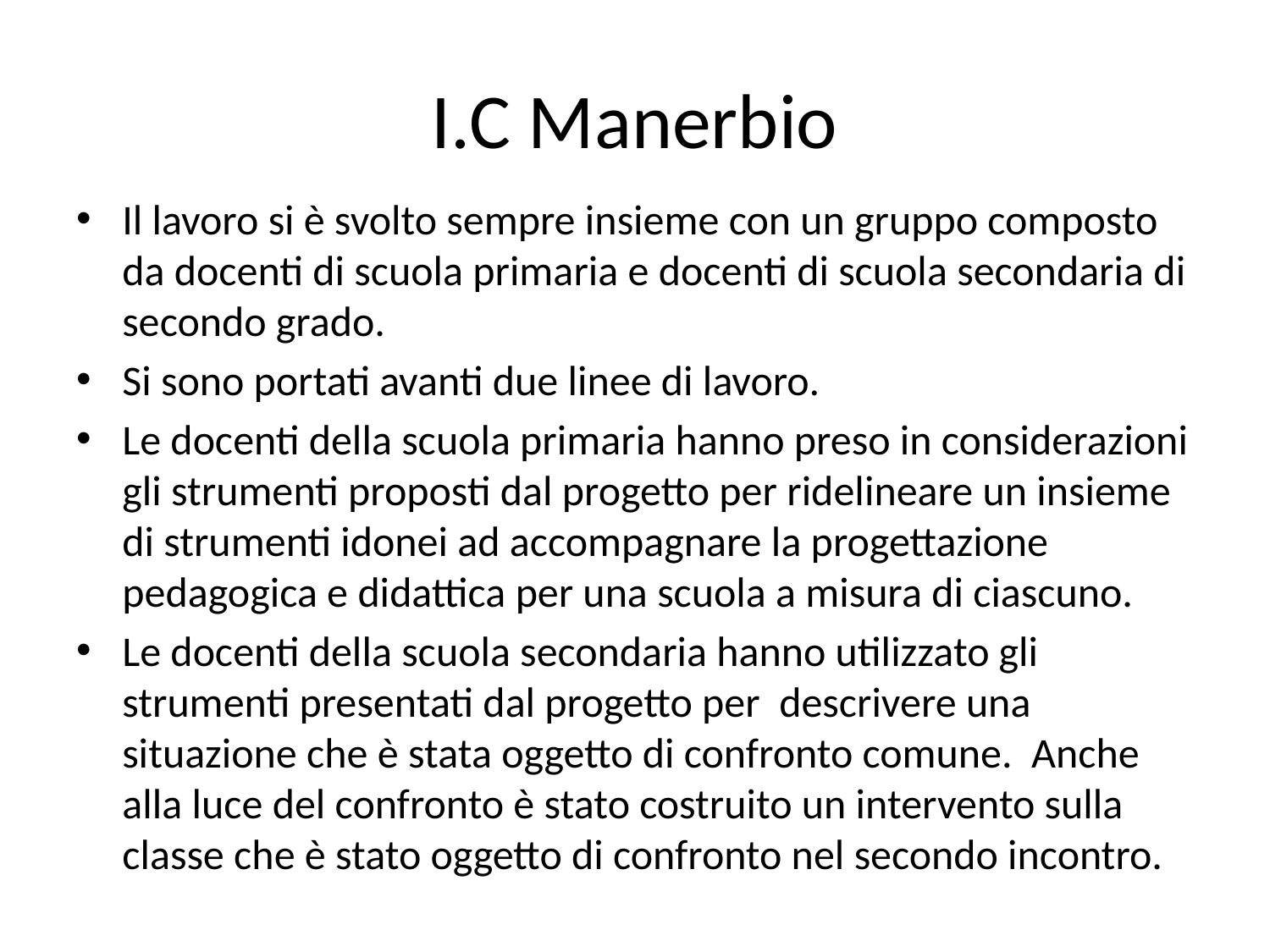

# I.C Manerbio
Il lavoro si è svolto sempre insieme con un gruppo composto da docenti di scuola primaria e docenti di scuola secondaria di secondo grado.
Si sono portati avanti due linee di lavoro.
Le docenti della scuola primaria hanno preso in considerazioni gli strumenti proposti dal progetto per ridelineare un insieme di strumenti idonei ad accompagnare la progettazione pedagogica e didattica per una scuola a misura di ciascuno.
Le docenti della scuola secondaria hanno utilizzato gli strumenti presentati dal progetto per  descrivere una situazione che è stata oggetto di confronto comune.  Anche alla luce del confronto è stato costruito un intervento sulla classe che è stato oggetto di confronto nel secondo incontro.